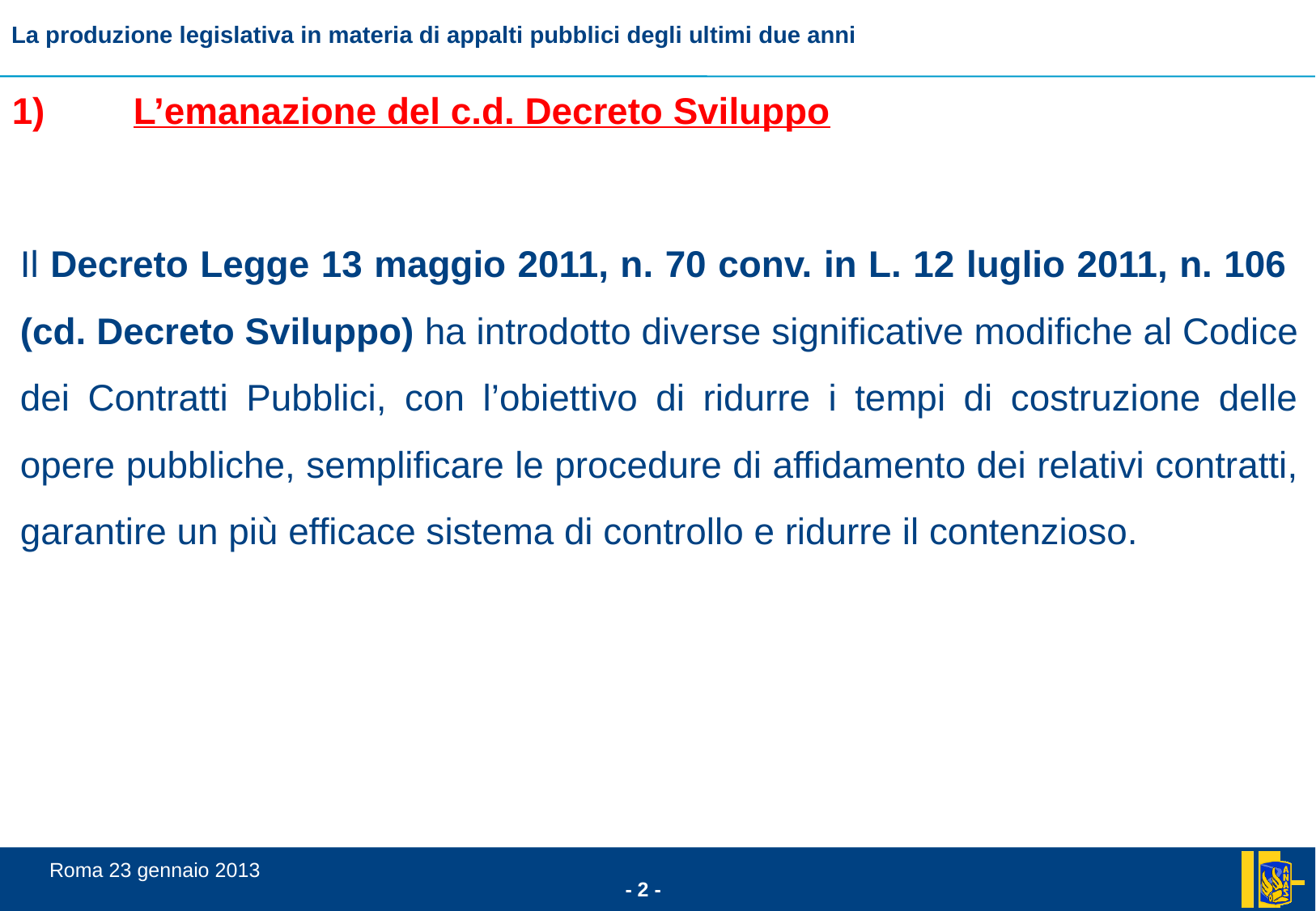

1) 	L’emanazione del c.d. Decreto Sviluppo
# Il Decreto Legge 13 maggio 2011, n. 70 conv. in L. 12 luglio 2011, n. 106  (cd. Decreto Sviluppo) ha introdotto diverse significative modifiche al Codice dei Contratti Pubblici, con l’obiettivo di ridurre i tempi di costruzione delle opere pubbliche, semplificare le procedure di affidamento dei relativi contratti, garantire un più efficace sistema di controllo e ridurre il contenzioso.